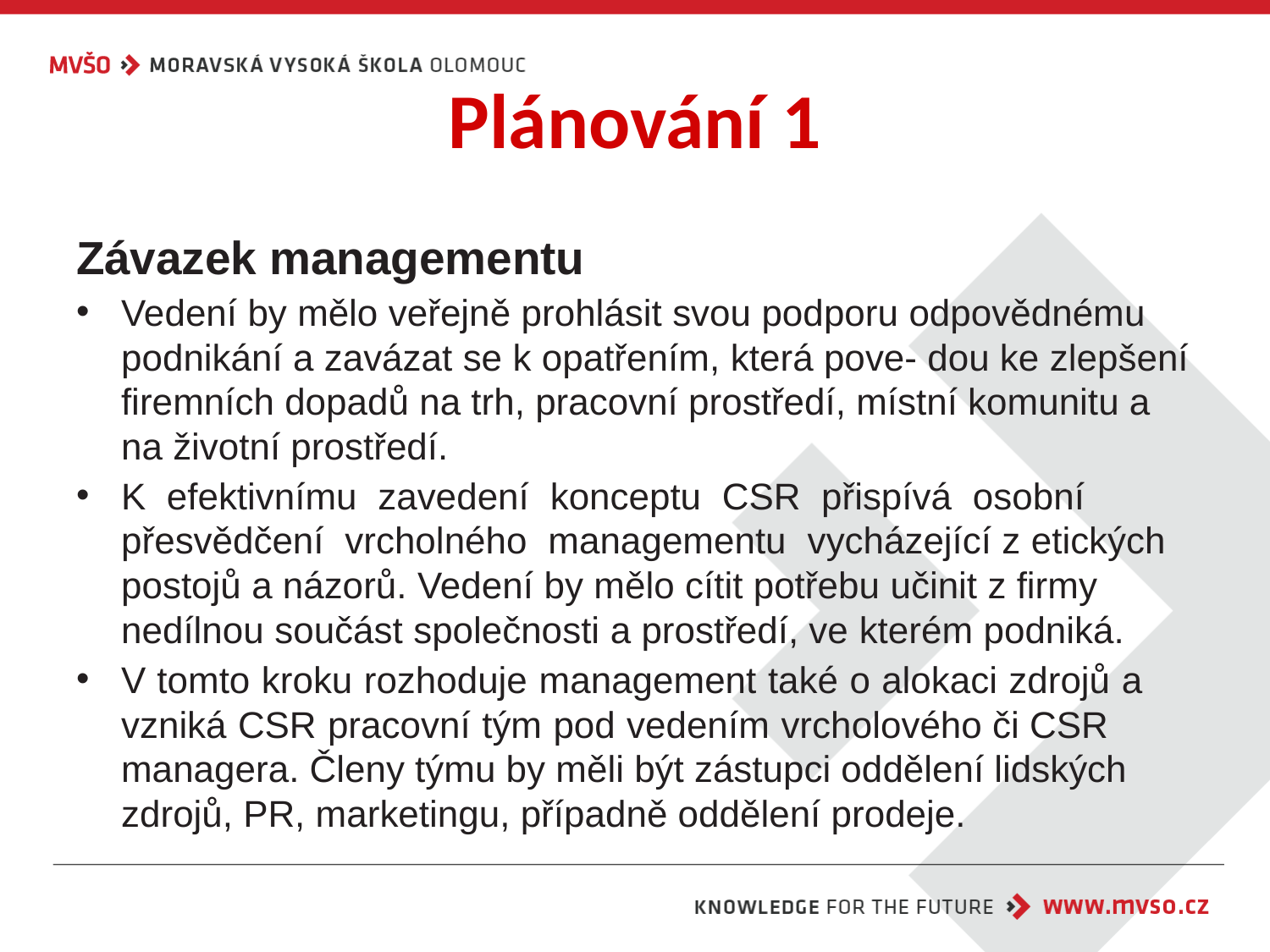

# Plánování 1
Závazek managementu
Vedení by mělo veřejně prohlásit svou podporu odpovědnému podnikání a zavázat se k opatřením, která pove- dou ke zlepšení firemních dopadů na trh, pracovní prostředí, místní komunitu a na životní prostředí.
K  efektivnímu  zavedení  konceptu  CSR  přispívá  osobní  přesvědčení  vrcholného  managementu  vycházející z etických postojů a názorů. Vedení by mělo cítit potřebu učinit z firmy nedílnou součást společnosti a prostředí, ve kterém podniká.
V tomto kroku rozhoduje management také o alokaci zdrojů a vzniká CSR pracovní tým pod vedením vrcholového či CSR managera. Členy týmu by měli být zástupci oddělení lidských zdrojů, PR, marketingu, případně oddělení prodeje.